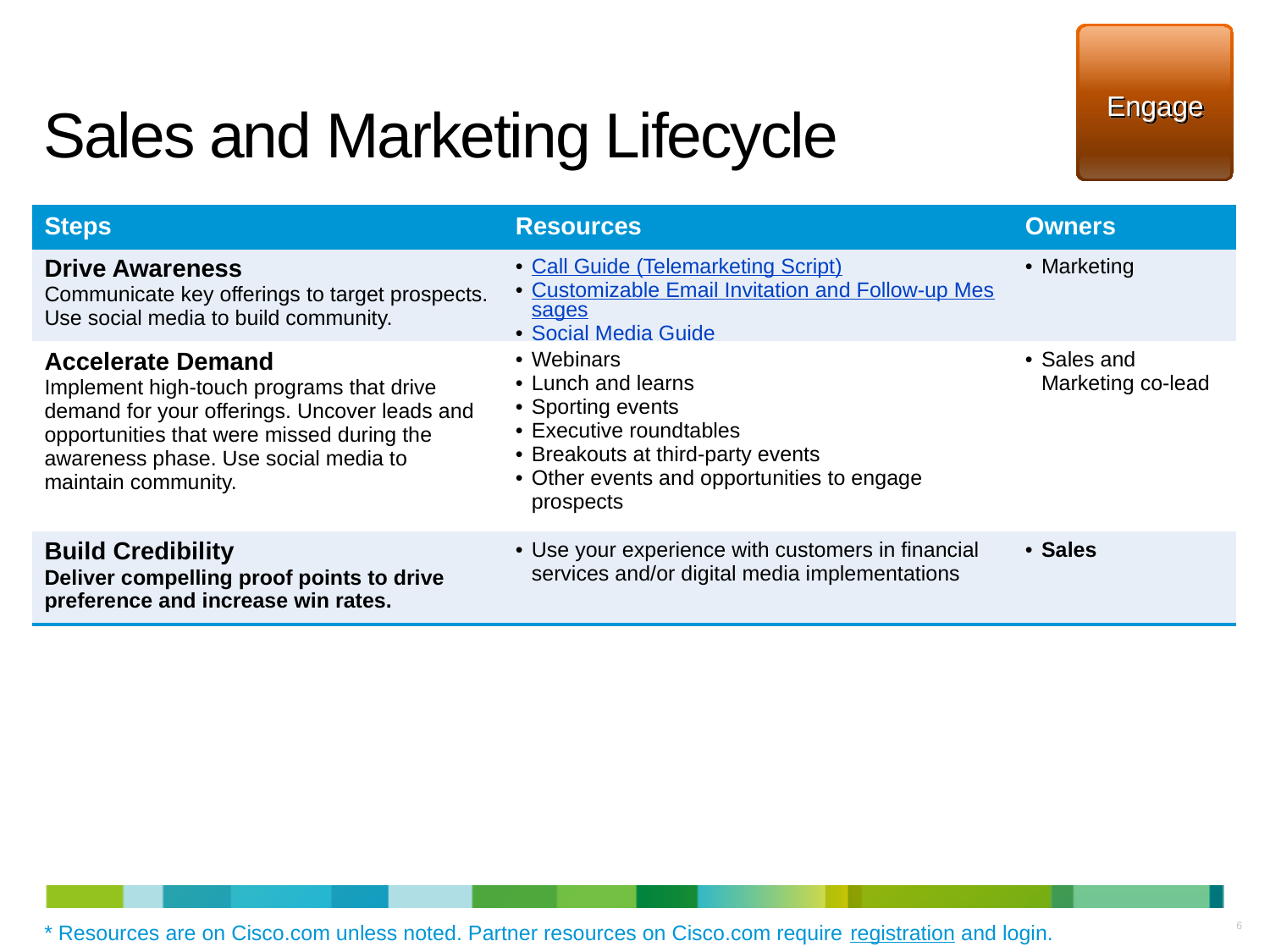

Engage

# Sales and Marketing Lifecycle
| Steps | Resources | Owners |
| --- | --- | --- |
| Drive Awareness Communicate key offerings to target prospects. Use social media to build community. | Call Guide (Telemarketing Script) Customizable Email Invitation and Follow-up Messages Social Media Guide | Marketing |
| Accelerate Demand Implement high-touch programs that drive demand for your offerings. Uncover leads and opportunities that were missed during the awareness phase. Use social media to maintain community. | Webinars Lunch and learns Sporting events Executive roundtables Breakouts at third-party events Other events and opportunities to engage prospects | Sales and Marketing co-lead |
| Build Credibility Deliver compelling proof points to drive preference and increase win rates. | Use your experience with customers in financial services and/or digital media implementations | Sales |
* Resources are on Cisco.com unless noted. Partner resources on Cisco.com require registration and login.